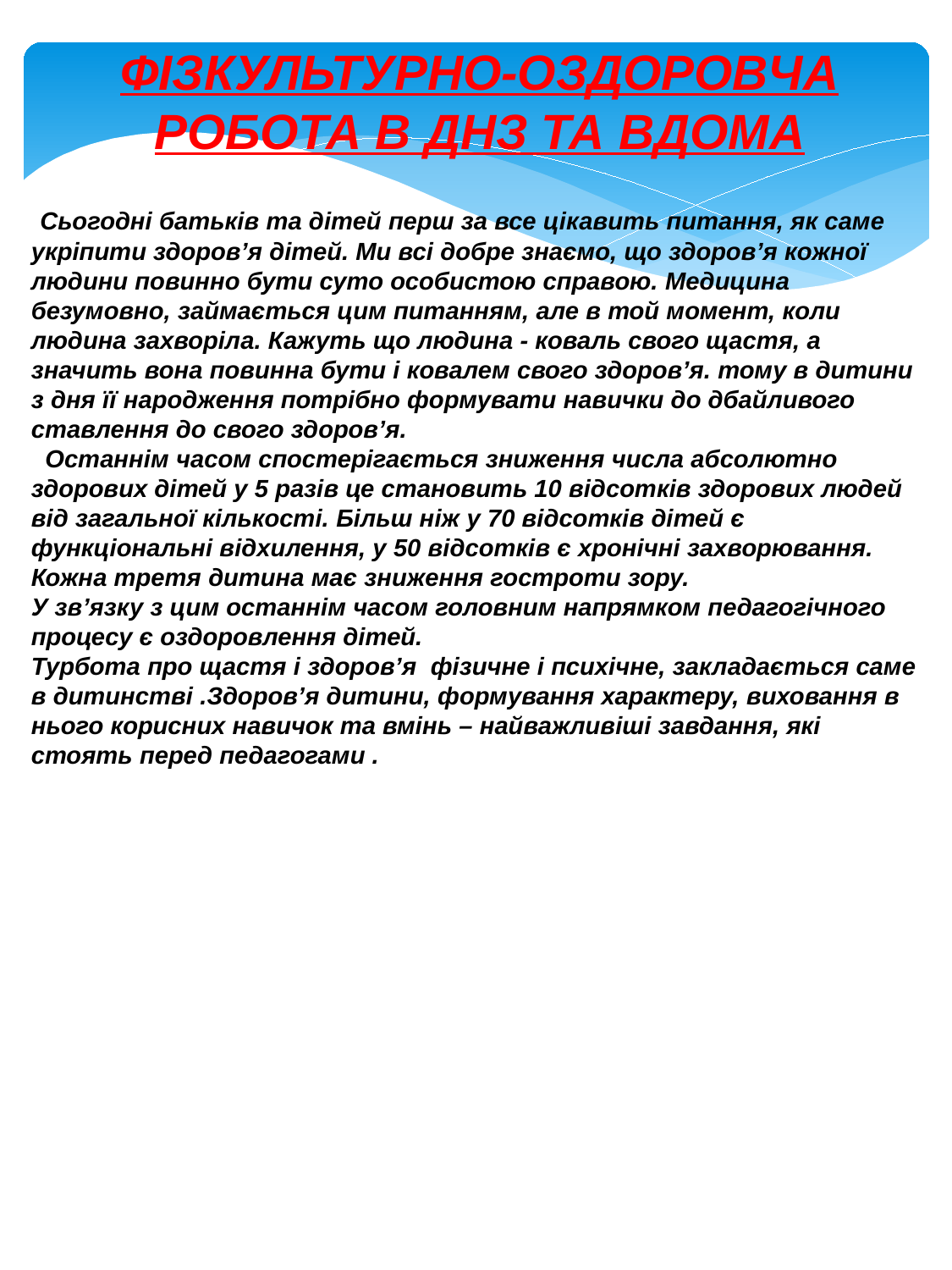

ФІЗКУЛЬТУРНО-ОЗДОРОВЧА РОБОТА В ДНЗ ТА ВДОМА

 Сьогодні батьків та дітей перш за все цікавить питання, як саме укріпити здоров’я дітей. Ми всі добре знаємо, що здоров’я кожної людини повинно бути суто особистою справою. Медицина безумовно, займається цим питанням, але в той момент, коли людина захворіла. Кажуть що людина - коваль свого щастя, а значить вона повинна бути і ковалем свого здоров’я. тому в дитини з дня її народження потрібно формувати навички до дбайливого ставлення до свого здоров’я.
  Останнім часом спостерігається зниження числа абсолютно здорових дітей у 5 разів це становить 10 відсотків здорових людей від загальної кількості. Більш ніж у 70 відсотків дітей є функціональні відхилення, у 50 відсотків є хронічні захворювання. Кожна третя дитина має зниження гостроти зору.
У зв’язку з цим останнім часом головним напрямком педагогічного процесу є оздоровлення дітей.
Турбота про щастя і здоров’я  фізичне і психічне, закладається саме в дитинстві .Здоров’я дитини, формування характеру, виховання в нього корисних навичок та вмінь – найважливіші завдання, які стоять перед педагогами .